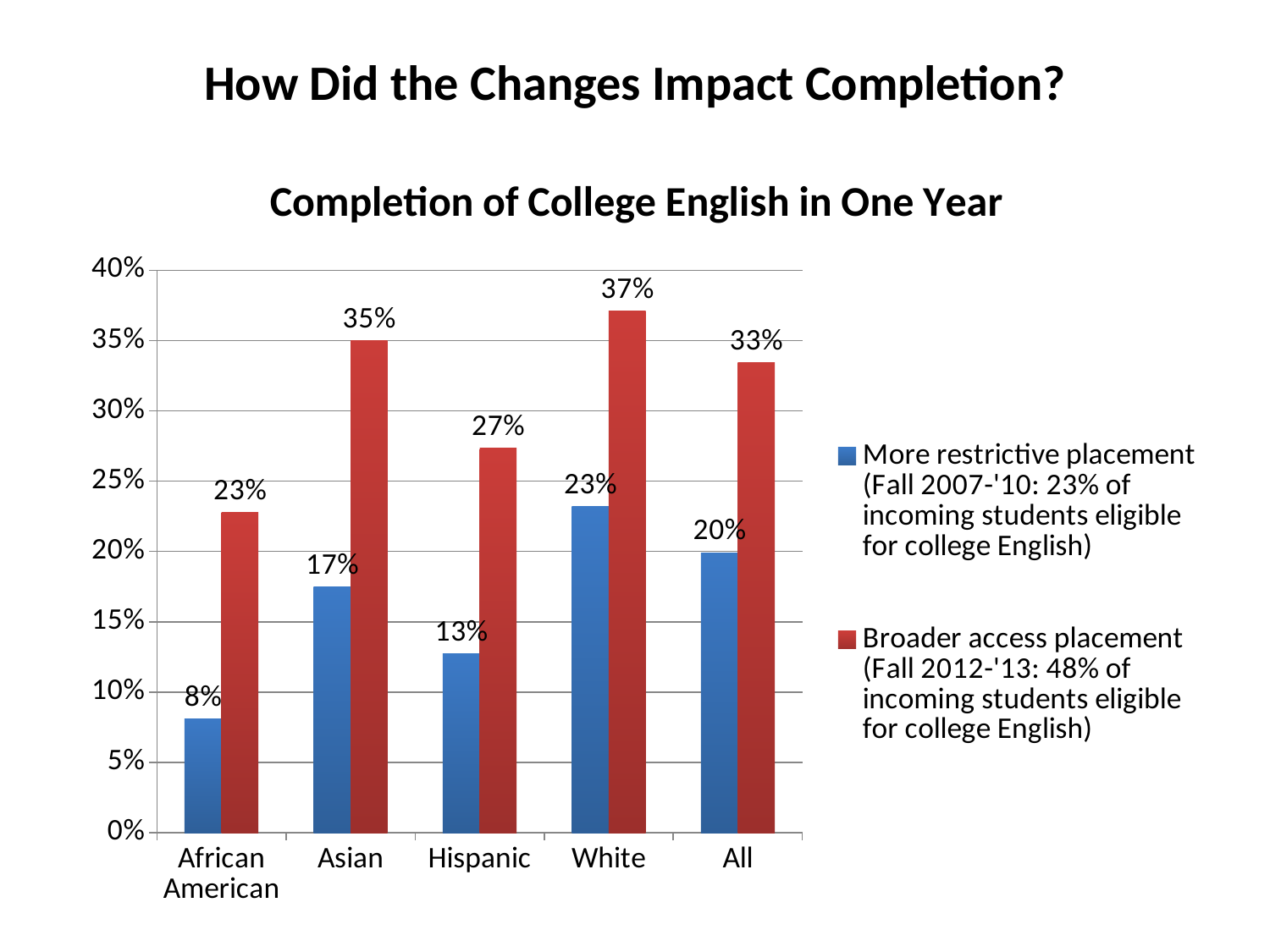

How Did the Changes Impact Completion?

### Chart: Completion of College English in One Year

| Category | More restrictive placement (Fall 2007-'10: 23% of incoming students eligible for college English) | Broader access placement (Fall 2012-'13: 48% of incoming students eligible for college English) |
|---|---|---|
| African American | 0.0809 | 0.2276 |
| Asian | 0.1747 | 0.3498 |
| Hispanic | 0.1273 | 0.2734 |
| White | 0.2318 | 0.3709 |
| All | 0.1992 | 0.3344 |